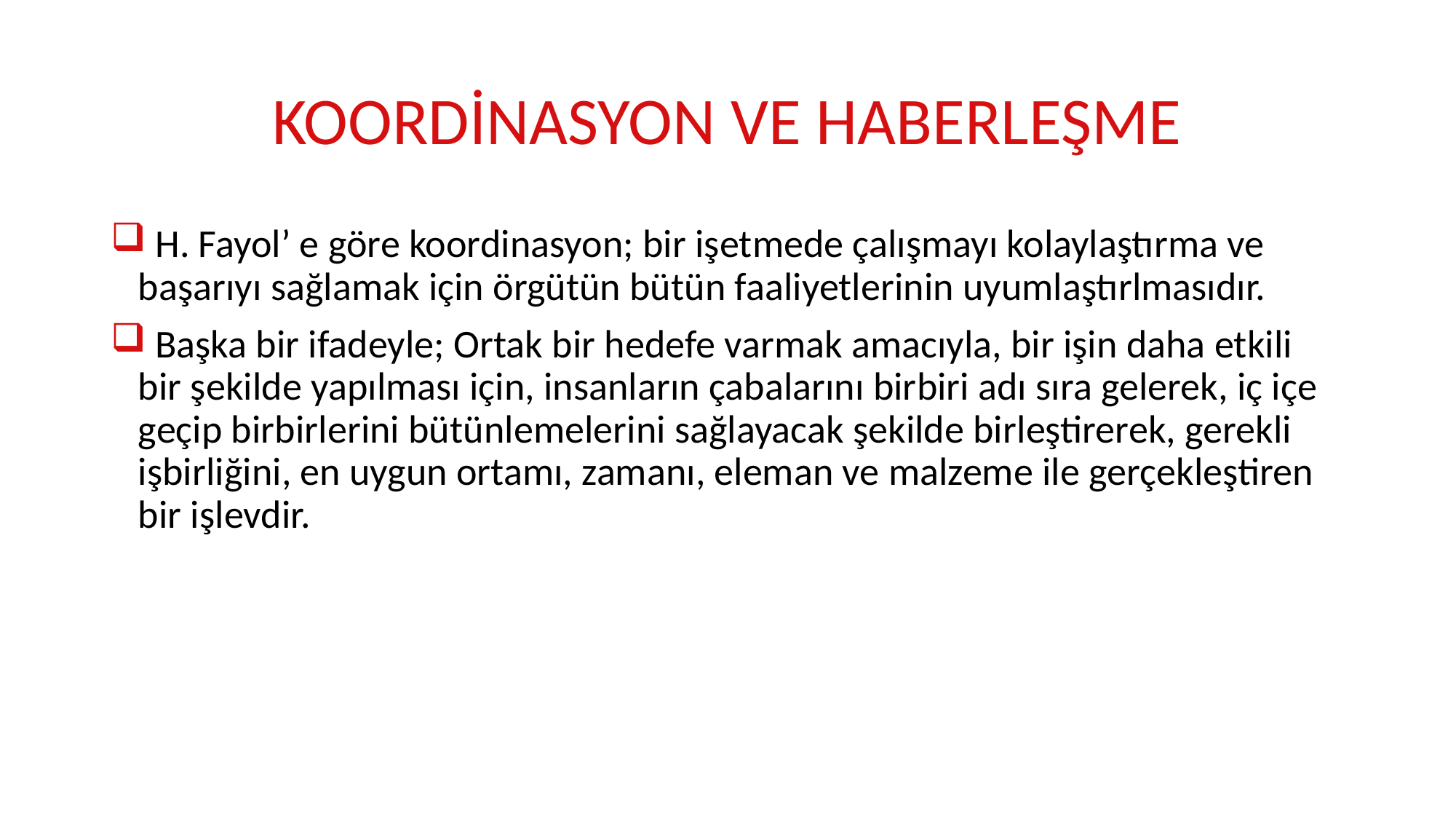

# KOORDİNASYON VE HABERLEŞME
 H. Fayol’ e göre koordinasyon; bir işetmede çalışmayı kolaylaştırma ve başarıyı sağlamak için örgütün bütün faaliyetlerinin uyumlaştırlmasıdır.
 Başka bir ifadeyle; Ortak bir hedefe varmak amacıyla, bir işin daha etkili bir şekilde yapılması için, insanların çabalarını birbiri adı sıra gelerek, iç içe geçip birbirlerini bütünlemelerini sağlayacak şekilde birleştirerek, gerekli işbirliğini, en uygun ortamı, zamanı, eleman ve malzeme ile gerçekleştiren bir işlevdir.